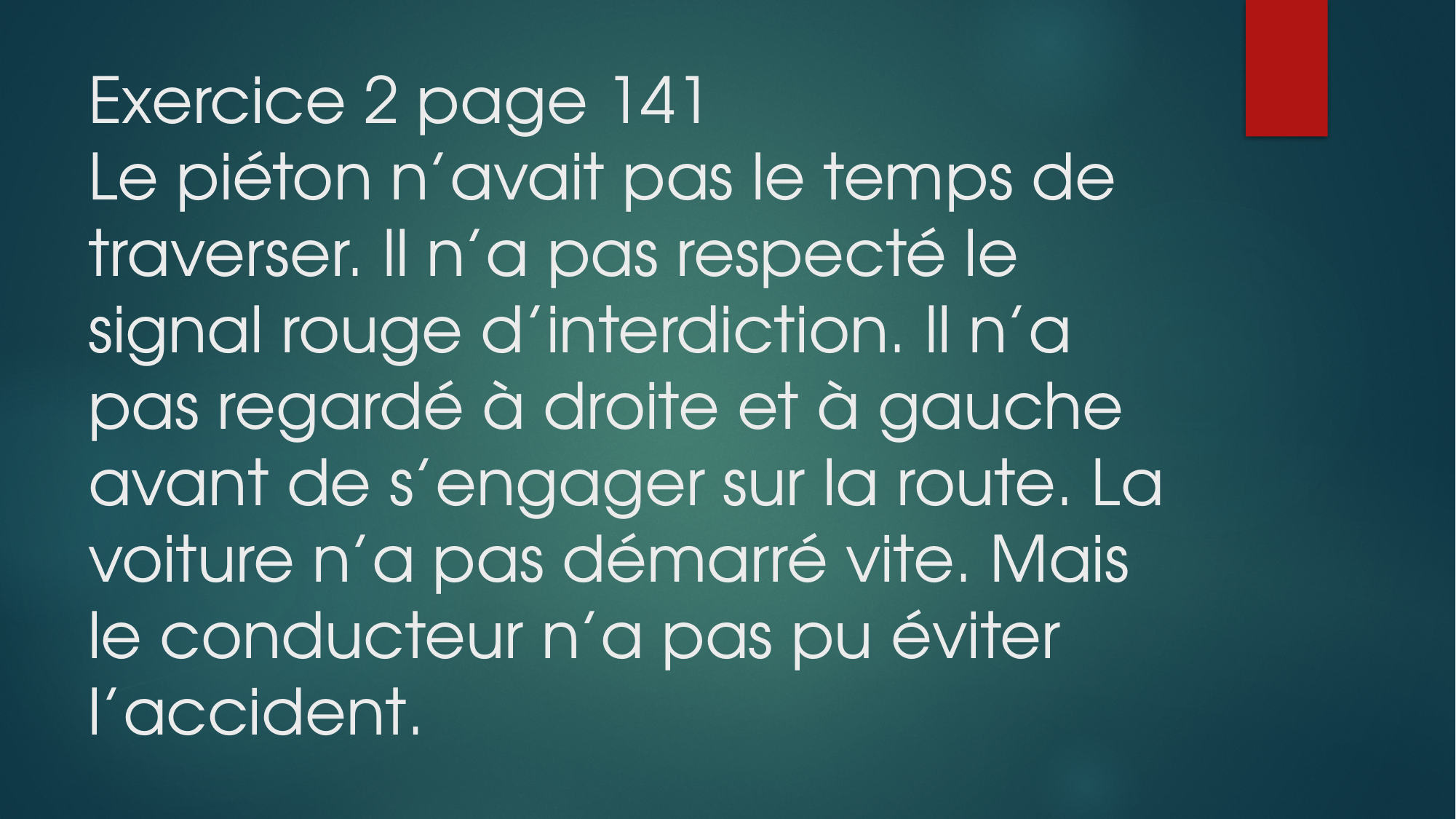

# Exercice 2 page 141 Le piéton n’avait pas le temps de traverser. Il n’a pas respecté le signal rouge d’interdiction. Il n’a pas regardé à droite et à gauche avant de s’engager sur la route. La voiture n’a pas démarré vite. Mais le conducteur n’a pas pu éviter l’accident.